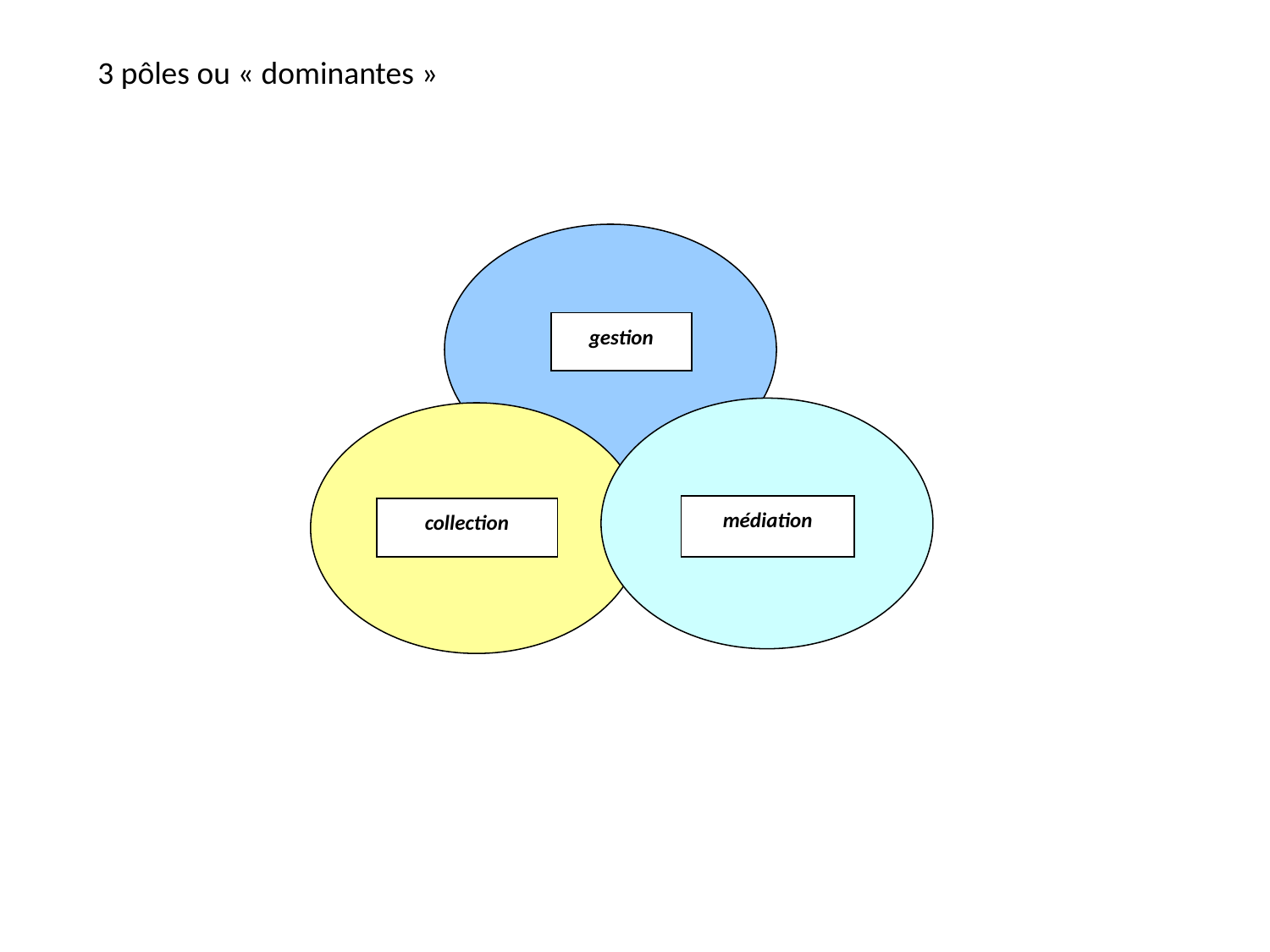

3 pôles ou « dominantes »

gestion

médiation

collection